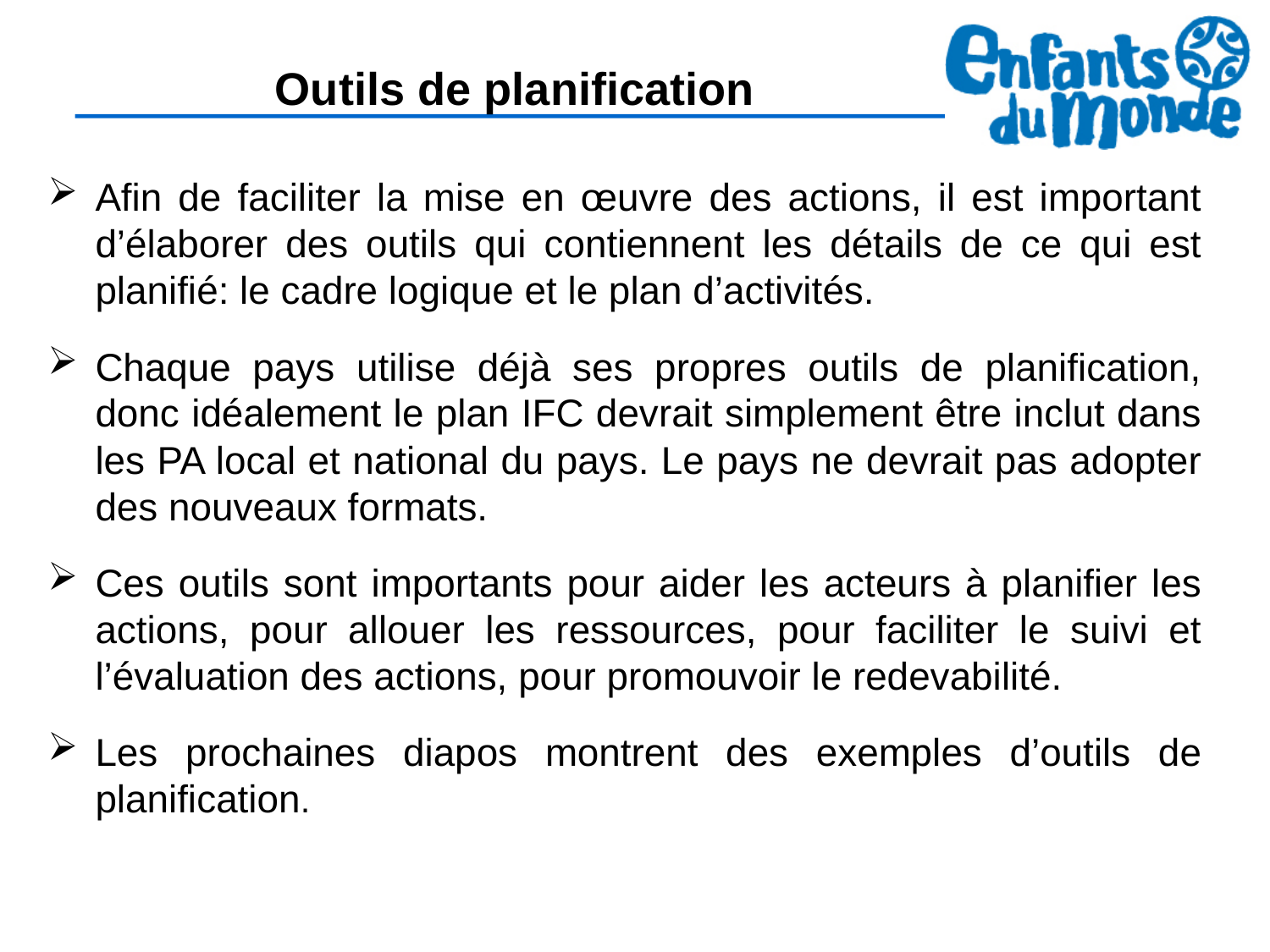

# Outils de planification
Afin de faciliter la mise en œuvre des actions, il est important d’élaborer des outils qui contiennent les détails de ce qui est planifié: le cadre logique et le plan d’activités.

Chaque pays utilise déjà ses propres outils de planification, donc idéalement le plan IFC devrait simplement être inclut dans les PA local et national du pays. Le pays ne devrait pas adopter des nouveaux formats.

Ces outils sont importants pour aider les acteurs à planifier les actions, pour allouer les ressources, pour faciliter le suivi et l’évaluation des actions, pour promouvoir le redevabilité.

Les prochaines diapos montrent des exemples d’outils de planification.